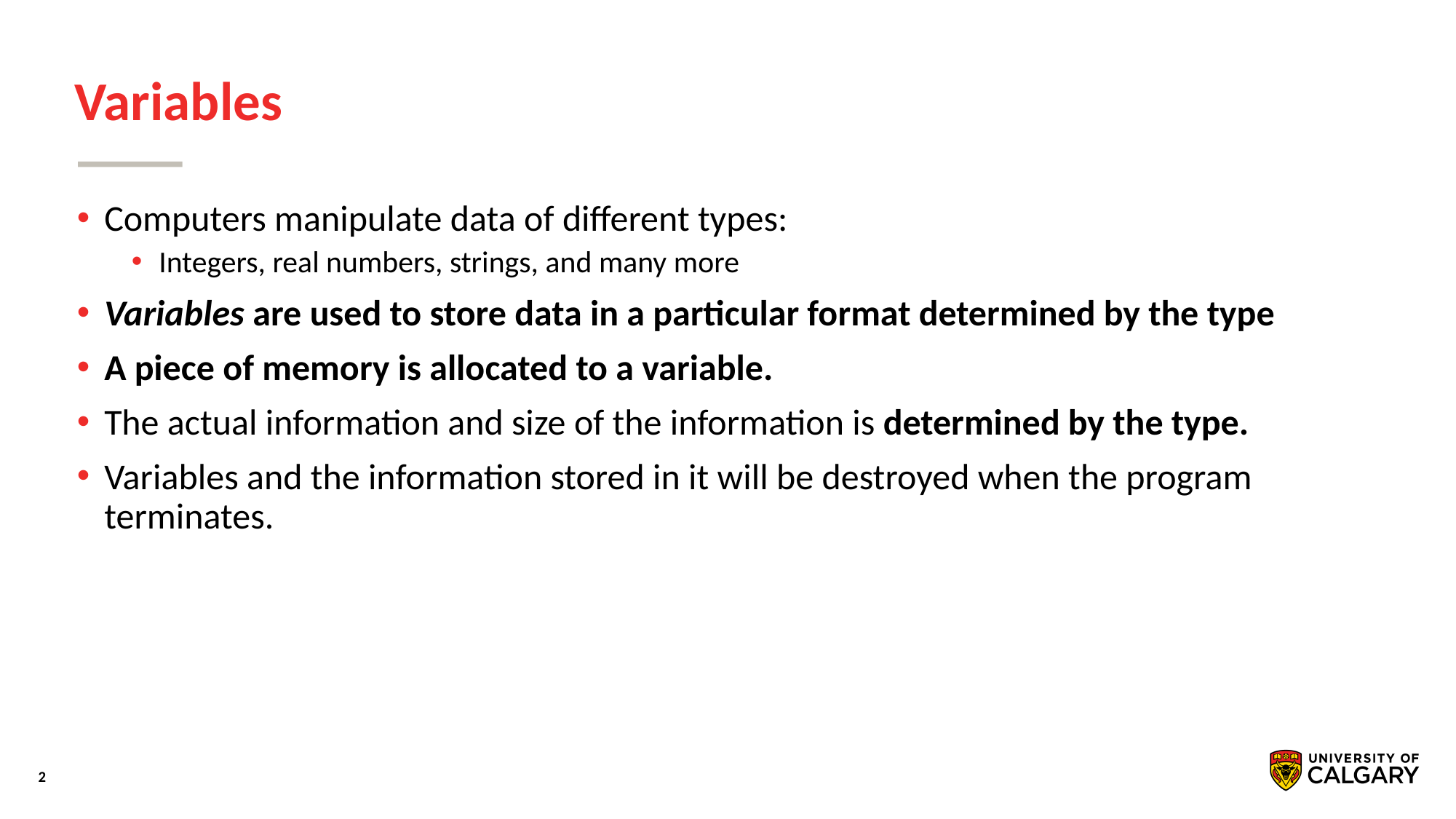

# Variables
Computers manipulate data of different types:
Integers, real numbers, strings, and many more
Variables are used to store data in a particular format determined by the type
A piece of memory is allocated to a variable.
The actual information and size of the information is determined by the type.
Variables and the information stored in it will be destroyed when the program terminates.